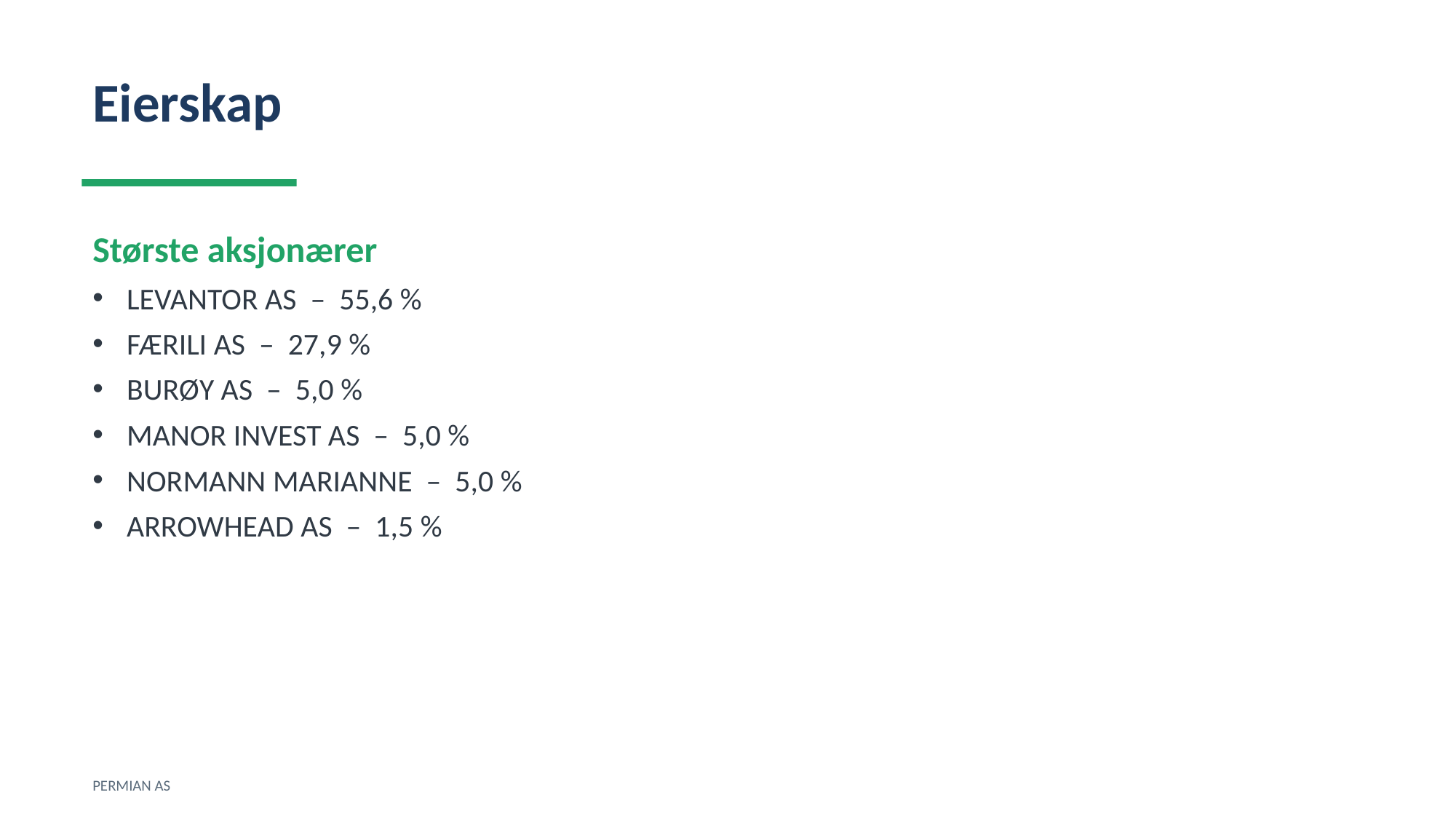

Eierskap

Største aksjonærer
LEVANTOR AS  –  55,6 %
FÆRILI AS  –  27,9 %
BURØY AS  –  5,0 %
MANOR INVEST AS  –  5,0 %
NORMANN MARIANNE  –  5,0 %
ARROWHEAD AS  –  1,5 %
PERMIAN AS